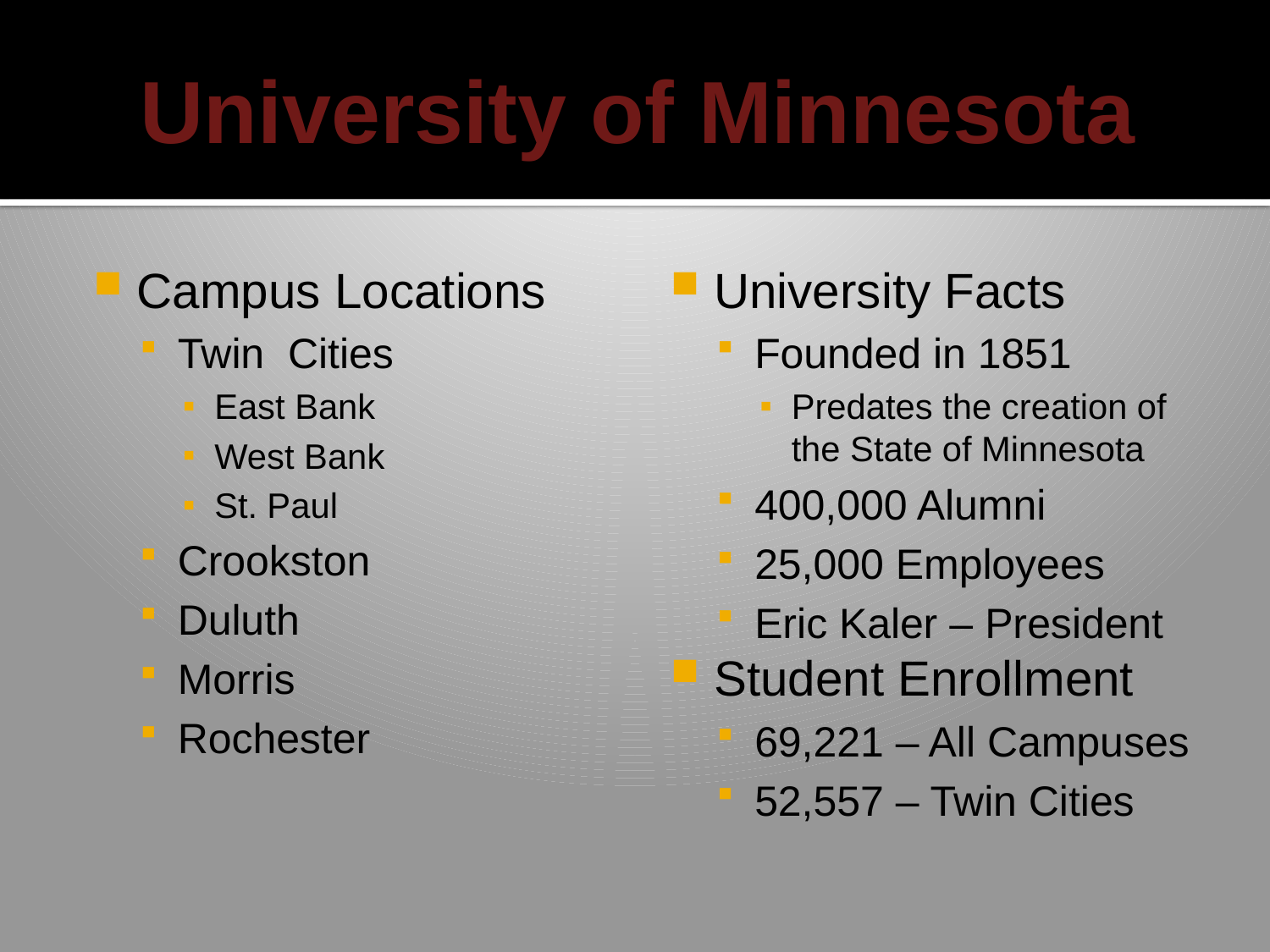

# University of Minnesota
Campus Locations
Twin  Cities
East Bank
West Bank
St. Paul
Crookston
Duluth
Morris
Rochester

University Facts
Founded in 1851
Predates the creation of the State of Minnesota
400,000 Alumni
25,000 Employees
Eric Kaler – President
Student Enrollment
69,221 – All Campuses
52,557 – Twin Cities